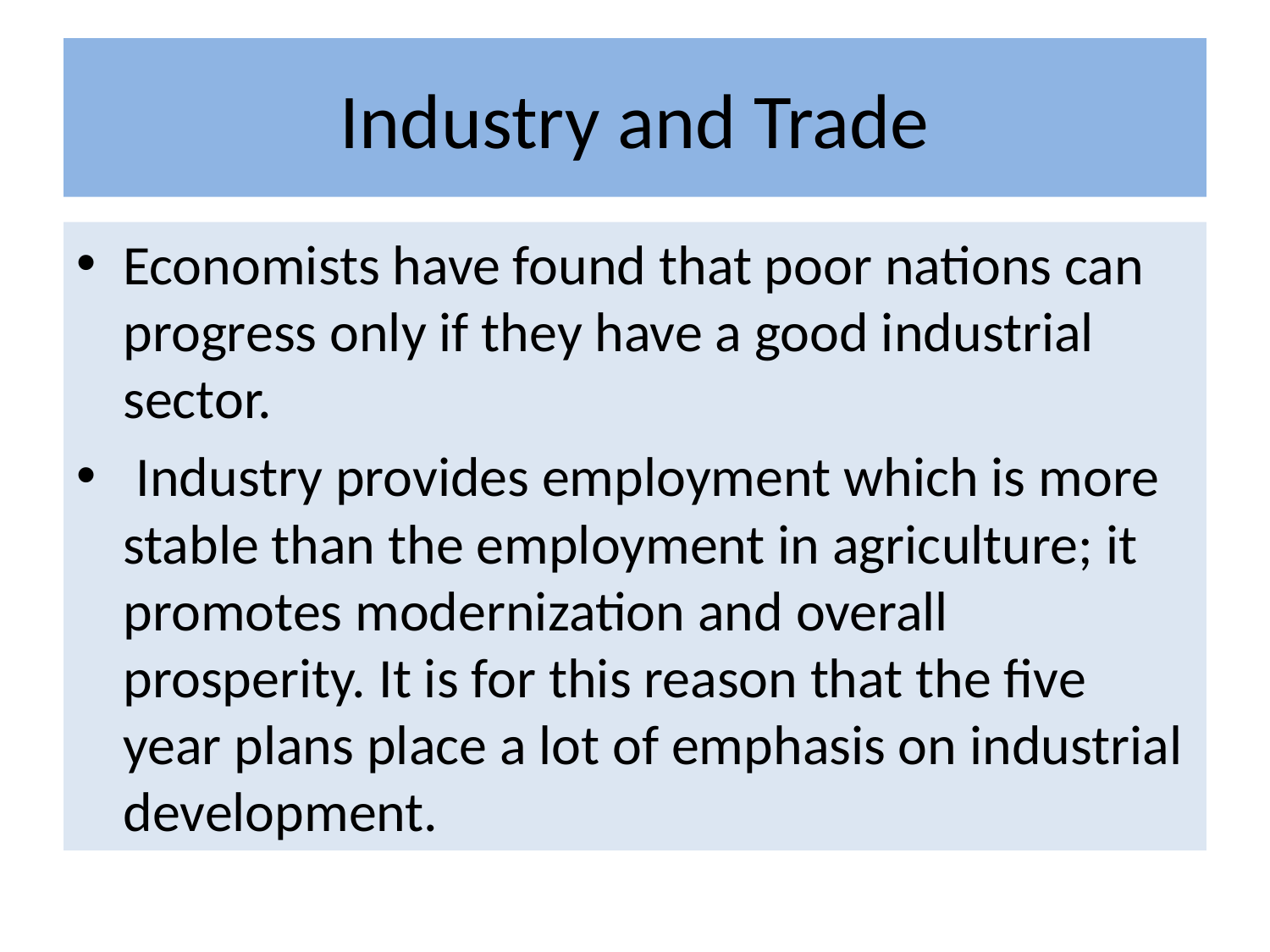

# Industry and Trade
Economists have found that poor nations can progress only if they have a good industrial sector.
 Industry provides employment which is more stable than the employment in agriculture; it promotes modernization and overall prosperity. It is for this reason that the five year plans place a lot of emphasis on industrial development.